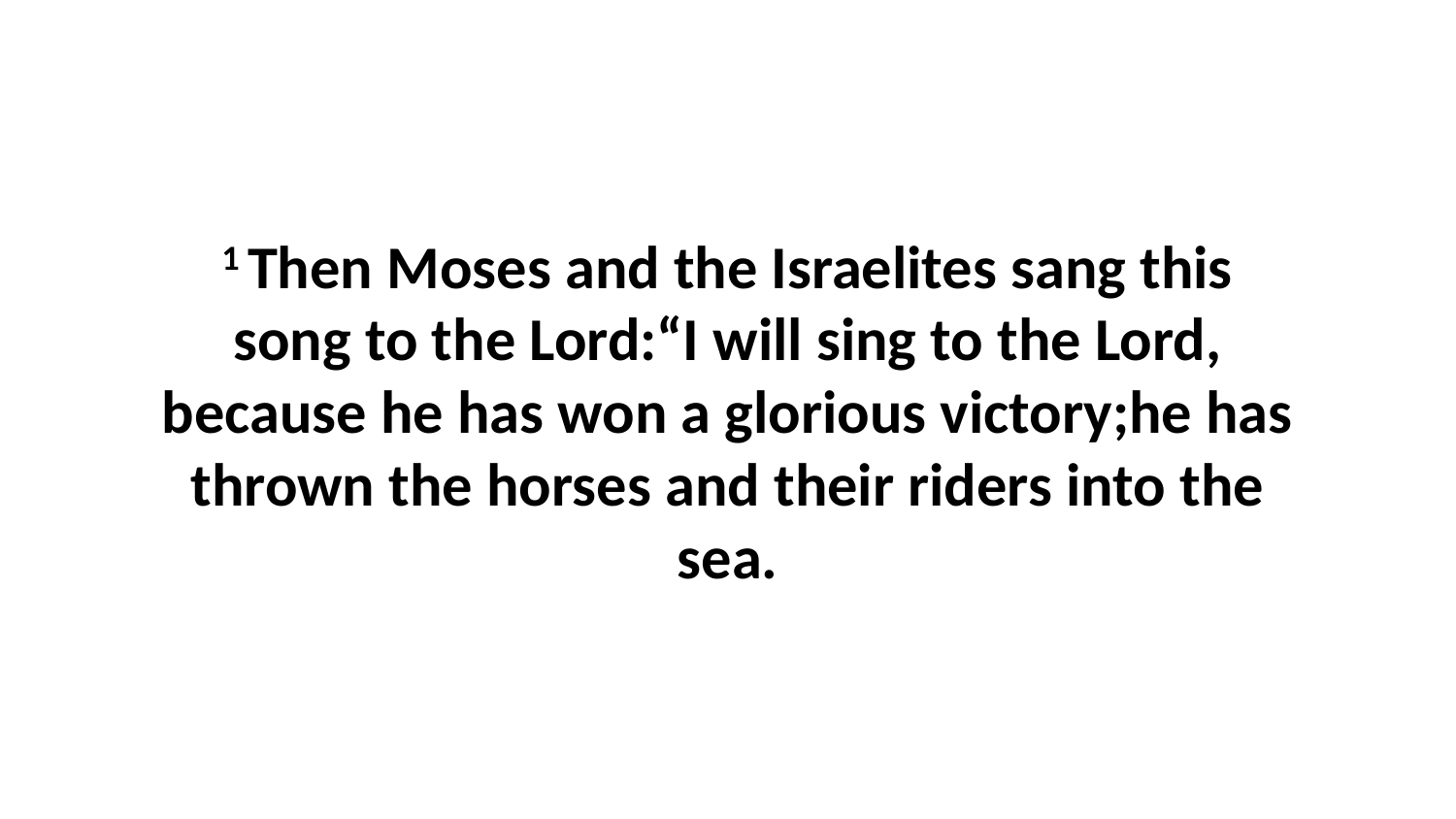

1 Then Moses and the Israelites sang this song to the Lord:“I will sing to the Lord, because he has won a glorious victory;he has thrown the horses and their riders into the sea.